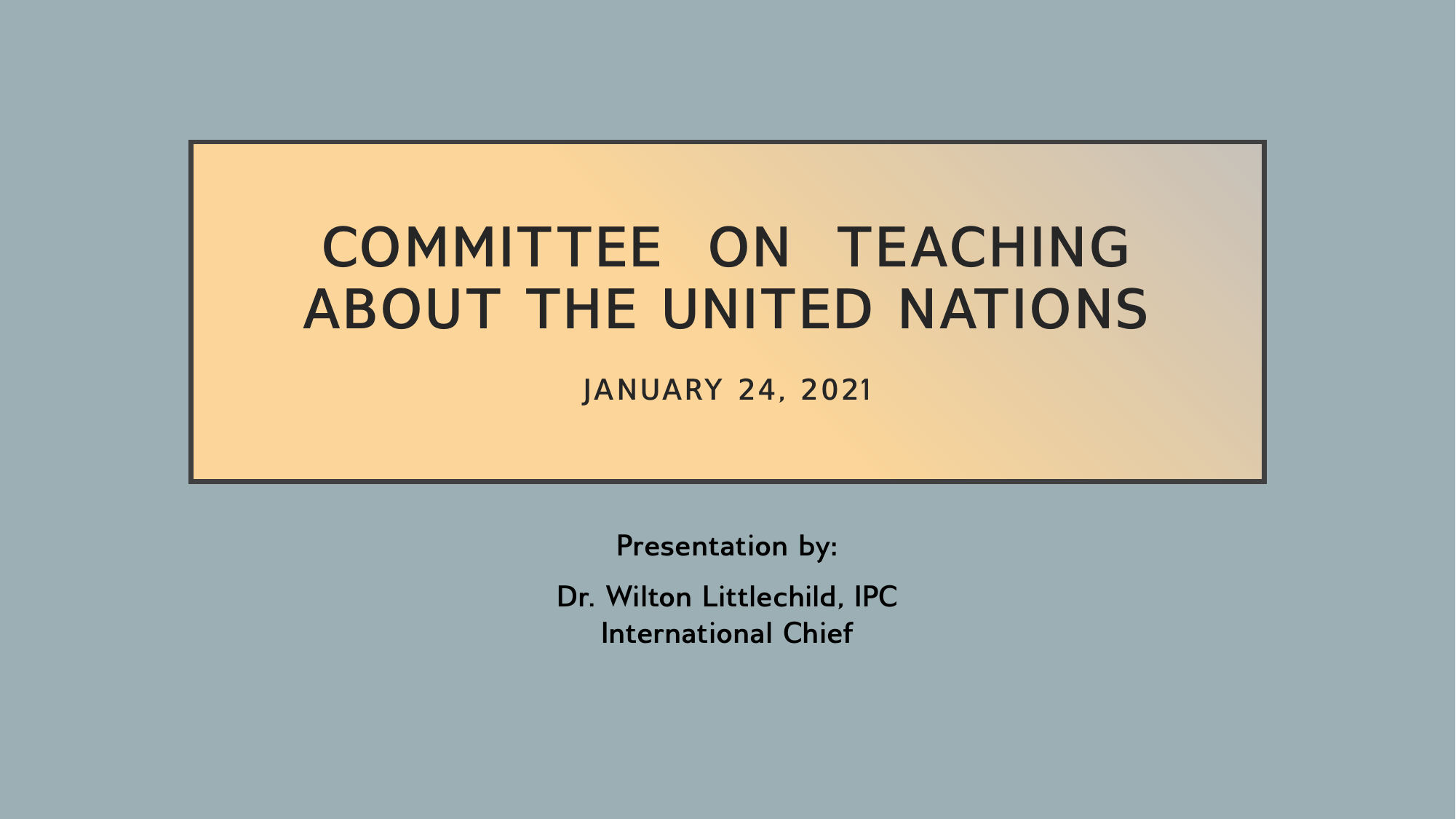

# Committee  on  Teaching About the United Nations January 24, 2021
Presentation by:
Dr. Wilton Littlechild, IPC
International Chief